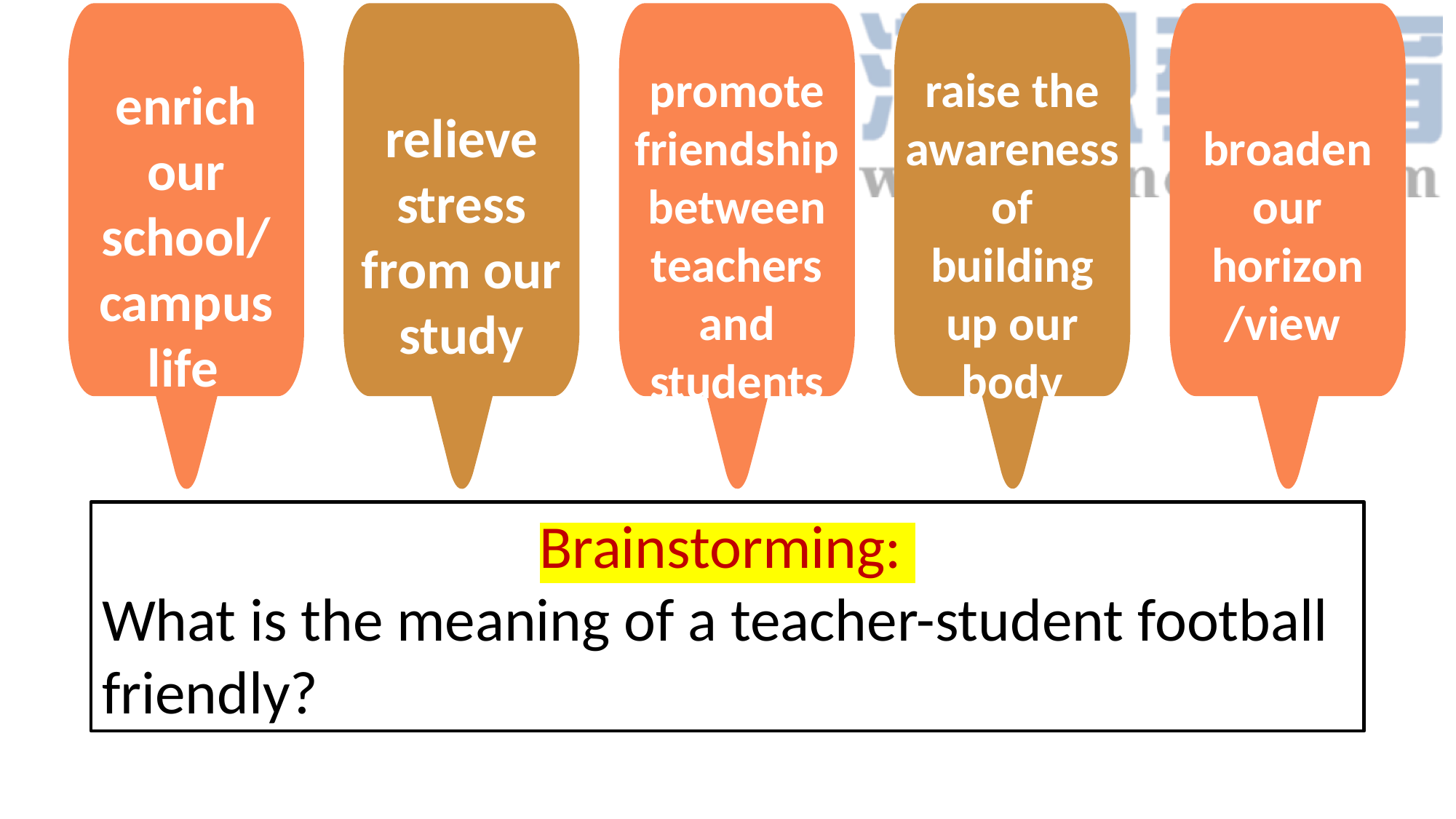

enrich our school/
campus life
relieve stress from our study
promote friendship between teachers and students
raise the awareness of building up our body
broaden our horizon
/view
Brainstorming:
What is the meaning of a teacher-student football friendly?